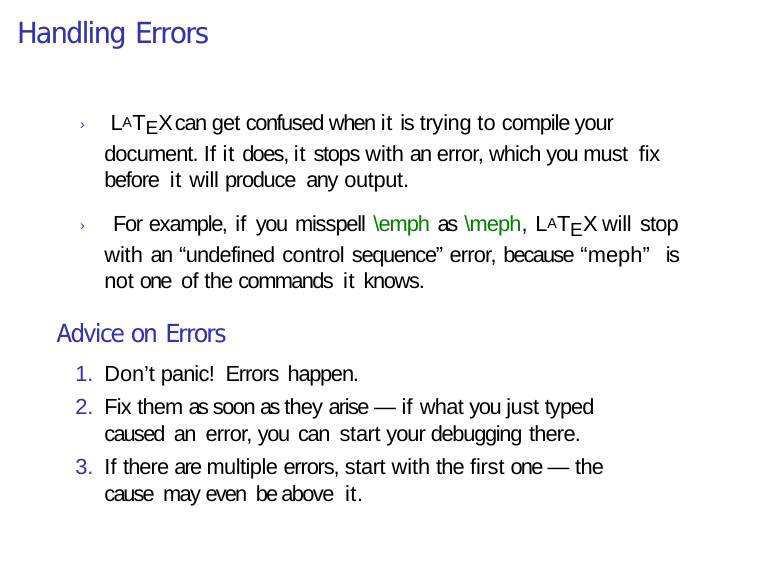

# Handling Errors
› LATEX can get confused when it is trying to compile your  document. If it does, it stops with an error, which you must  fix before  it will produce  any output.
› For example, if you misspell \emph as \meph, LATEX will stop  with an “undefined control sequence” error, because “meph”  is  not one  of the commands  it knows.

Advice on Errors
Don’t panic!  Errors happen.
Fix them as soon as they arise — if what you just typed  caused  an  error, you  can  start your debugging there.
If there are multiple errors, start with the first one — the  cause  may even  be above  it.